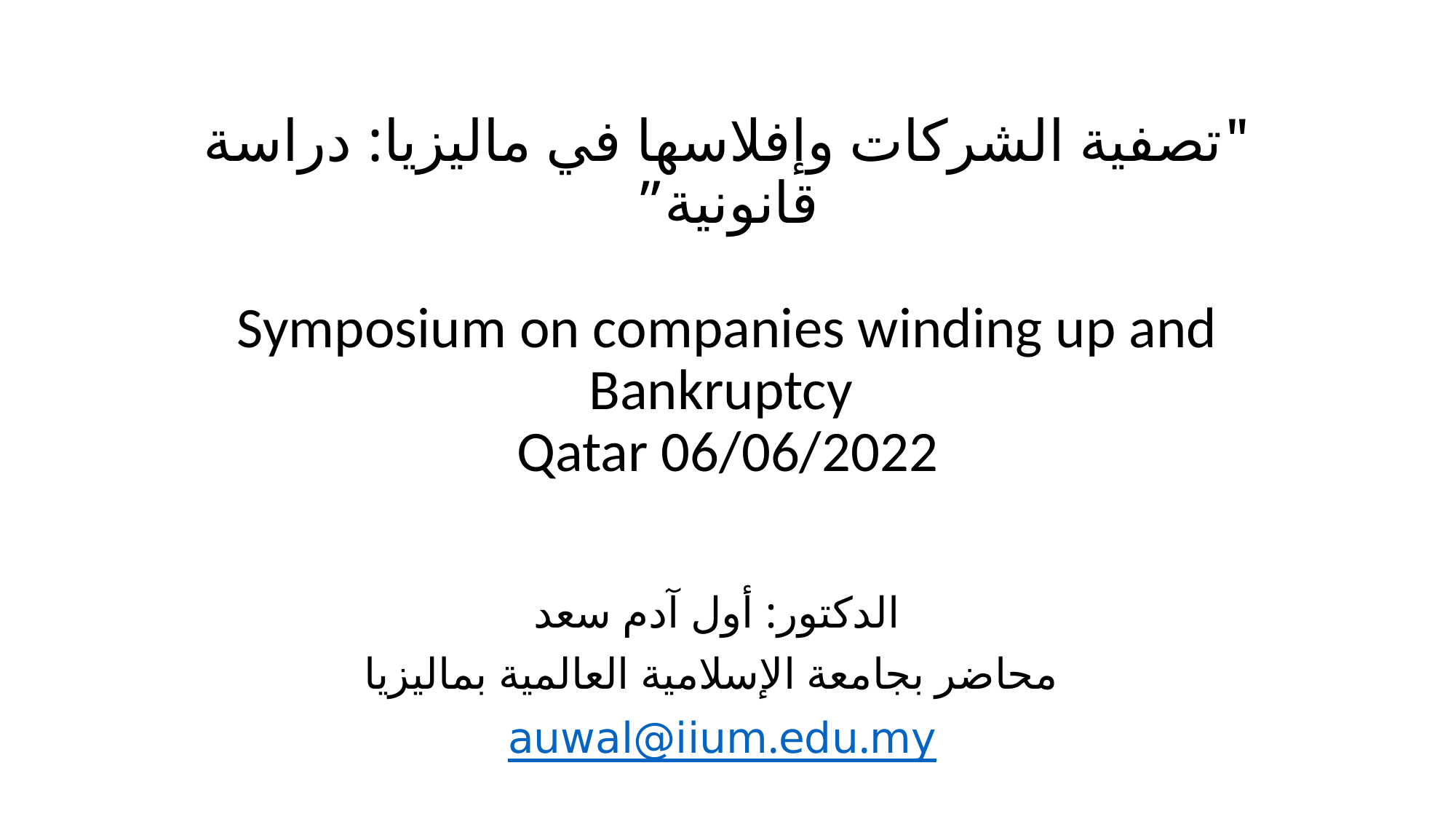

# "تصفية الشركات وإفلاسها في ماليزيا: دراسة قانونية” Symposium on companies winding up and Bankruptcy Qatar 06/06/2022

الدكتور: أول آدم سعد
محاضر بجامعة الإسلامية العالمية بماليزيا
auwal@iium.edu.my